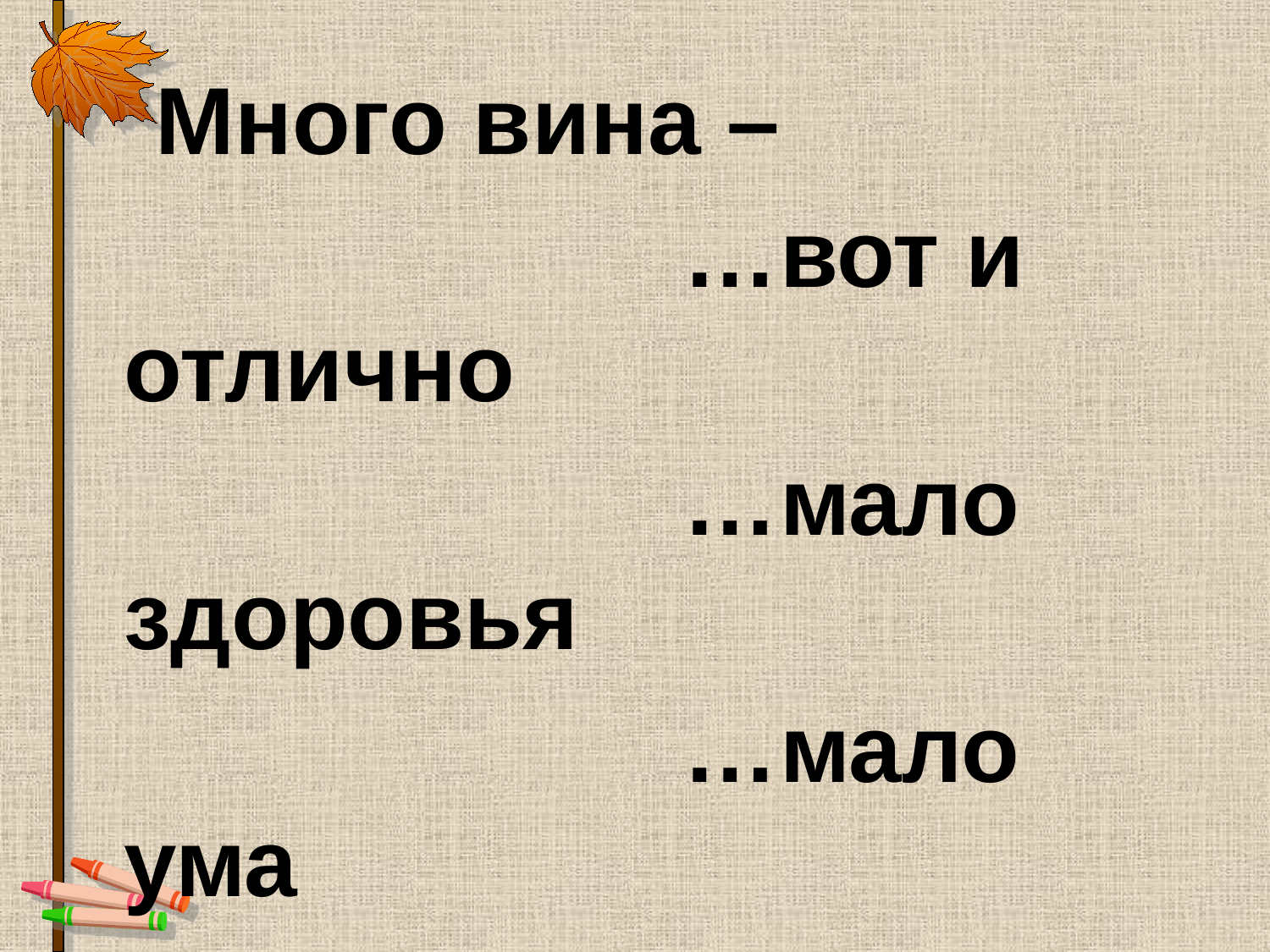

Много вина –
                       …вот и отлично
                       …мало здоровья
                       …мало ума

Ответ: МАЛО УМА